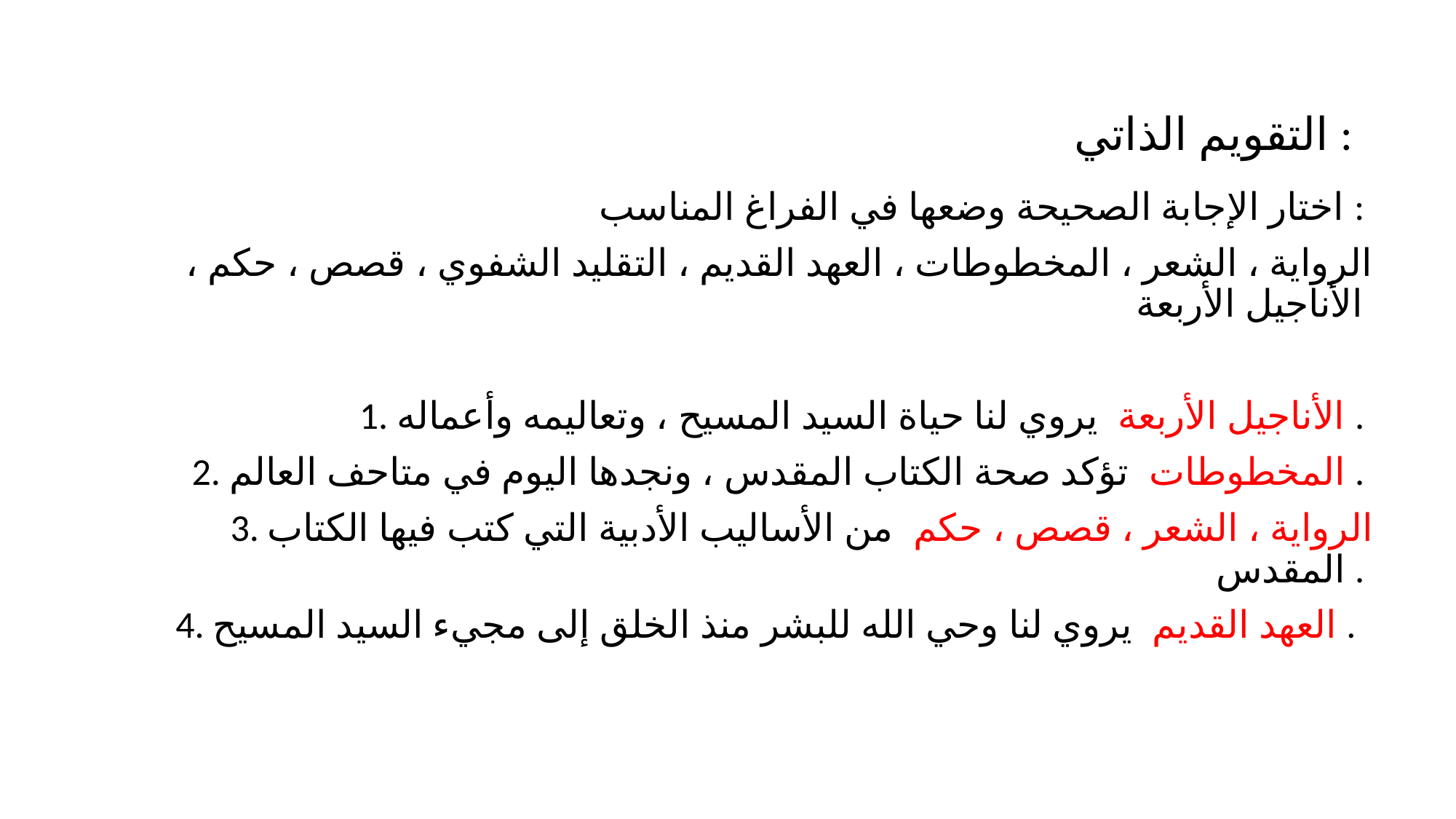

# التقويم الذاتي :
اختار الإجابة الصحيحة وضعها في الفراغ المناسب :
الرواية ، الشعر ، المخطوطات ، العهد القديم ، التقليد الشفوي ، قصص ، حكم ، الأناجيل الأربعة

1. الأناجيل الأربعة  يروي لنا حياة السيد المسيح ، وتعاليمه وأعماله .
2. المخطوطات  تؤكد صحة الكتاب المقدس ، ونجدها اليوم في متاحف العالم .
3. الرواية ، الشعر ، قصص ، حكم  من الأساليب الأدبية التي كتب فيها الكتاب المقدس .
4. العهد القديم  يروي لنا وحي الله للبشر منذ الخلق إلى مجيء السيد المسيح .